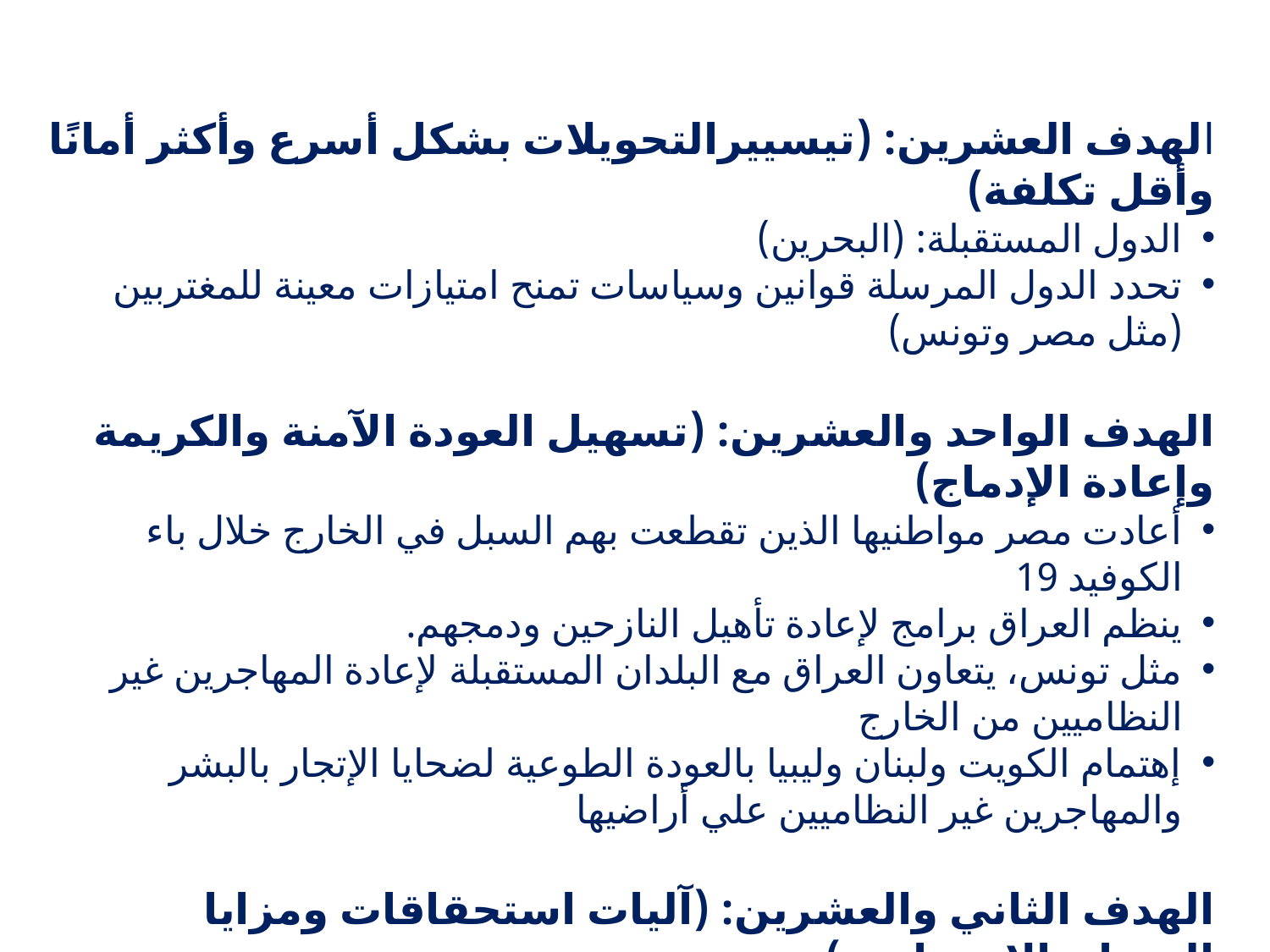

الهدف العشرين: (تيسييرالتحويلات بشكل أسرع وأكثر أمانًا وأقل تكلفة)
الدول المستقبلة: (البحرين)
تحدد الدول المرسلة قوانين وسياسات تمنح امتيازات معينة للمغتربين (مثل مصر وتونس)

الهدف الواحد والعشرين: (تسهيل العودة الآمنة والكريمة وإعادة الإدماج)
أعادت مصر مواطنيها الذين تقطعت بهم السبل في الخارج خلال باء الكوفيد 19
ينظم العراق برامج لإعادة تأهيل النازحين ودمجهم.
مثل تونس، يتعاون العراق مع البلدان المستقبلة لإعادة المهاجرين غير النظاميين من الخارج
إهتمام الكويت ولبنان وليبيا بالعودة الطوعية لضحايا الإتجار بالبشر والمهاجرين غير النظاميين علي أراضيها

الهدف الثاني والعشرين: (آليات استحقاقات ومزايا الضمان الاجتماعي)
قدمت البحرين ومصر والكويت وتونس أنواعًا من مزايا الضمان الاجتماعي للمهاجرين مثل التأمين ضد البطالة (البحرين)، والشكاوى التي لم يتم تسويتها من قبل العمال المهاجرين (الكويت)